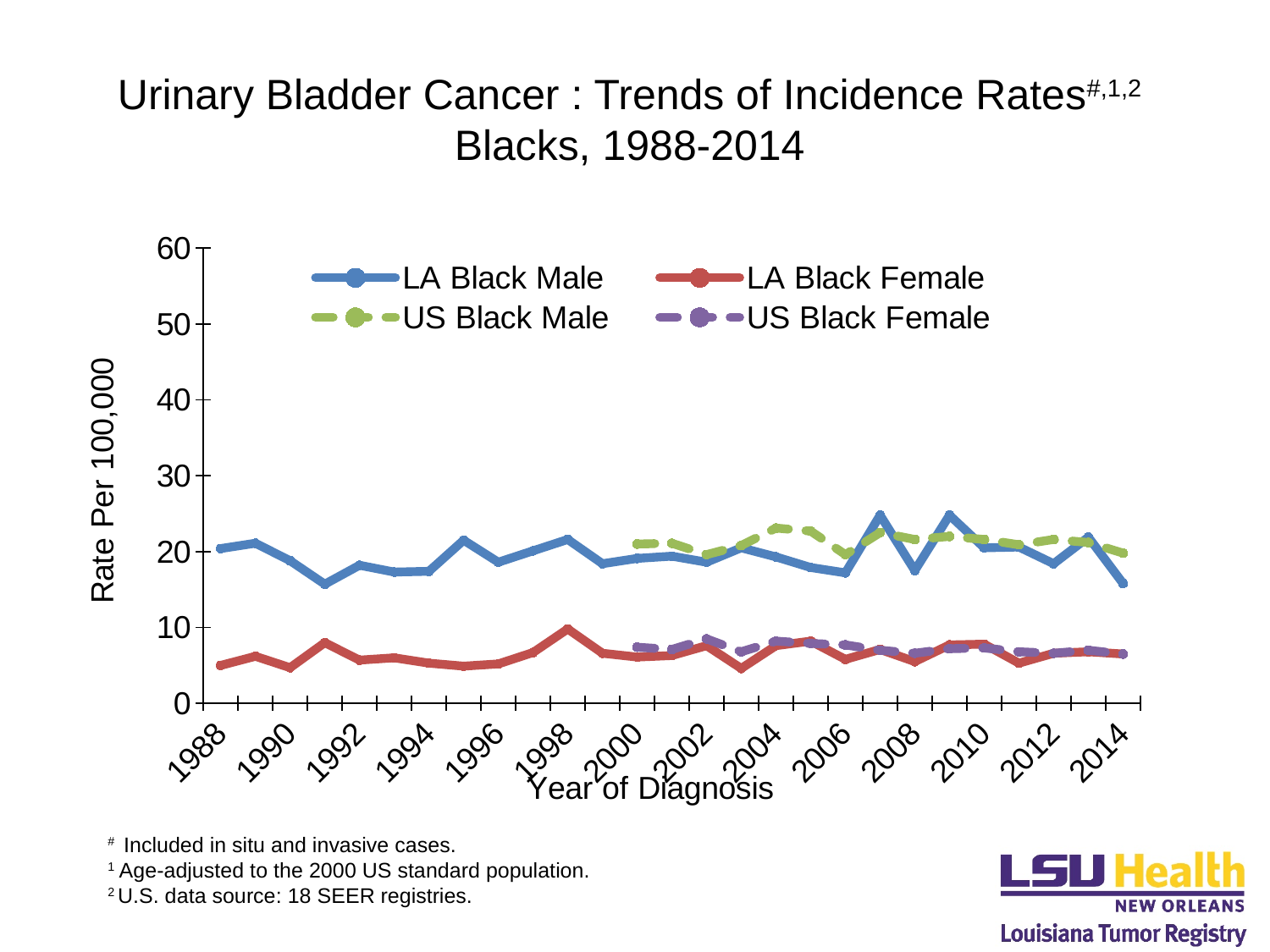

Urinary Bladder Cancer : Trends of Incidence Rates#,1,2
Blacks, 1988-2014

### Chart

| Category | LA Black Male | LA Black Female | US Black Male | US Black Female |
|---|---|---|---|---|
| 1988 | 20.4 | 5.0 | None | None |
| 1989 | 21.1 | 6.2 | None | None |
| 1990 | 18.8 | 4.7 | None | None |
| 1991 | 15.7 | 8.0 | None | None |
| 1992 | 18.2 | 5.7 | None | None |
| 1993 | 17.3 | 6.0 | None | None |
| 1994 | 17.4 | 5.3 | None | None |
| 1995 | 21.5 | 4.9 | None | None |
| 1996 | 18.6 | 5.2 | None | None |
| 1997 | 20.1 | 6.7 | None | None |
| 1998 | 21.6 | 9.8 | None | None |
| 1999 | 18.4 | 6.6 | None | None |
| 2000 | 19.1 | 6.1 | 21.0 | 7.4 |
| 2001 | 19.4 | 6.3 | 21.1 | 7.1 |
| 2002 | 18.6 | 7.6 | 19.6 | 8.5 |
| 2003 | 20.5 | 4.6 | 20.8 | 6.8 |
| 2004 | 19.3 | 7.6 | 23.1 | 8.2 |
| 2005 | 17.9 | 8.2 | 22.7 | 7.9 |
| 2006 | 17.2 | 5.8 | 19.6 | 7.7 |
| 2007 | 24.8 | 7.1 | 22.5 | 7.0 |
| 2008 | 17.5 | 5.5 | 21.6 | 6.6 |
| 2009 | 24.8 | 7.7 | 22.0 | 7.2 |
| 2010 | 20.5 | 7.8 | 21.6 | 7.3 |
| 2011 | 20.6 | 5.3 | 20.9 | 6.8 |
| 2012 | 18.4 | 6.6 | 21.6 | 6.6 |
| 2013 | 21.9 | 6.8 | 21.2 | 7.0 |
| 2014 | 15.8 | 6.5 | 19.8 | 6.5 |
#  Included in situ and invasive cases.
1 Age-adjusted to the 2000 US standard population.
2 U.S. data source: 18 SEER registries.